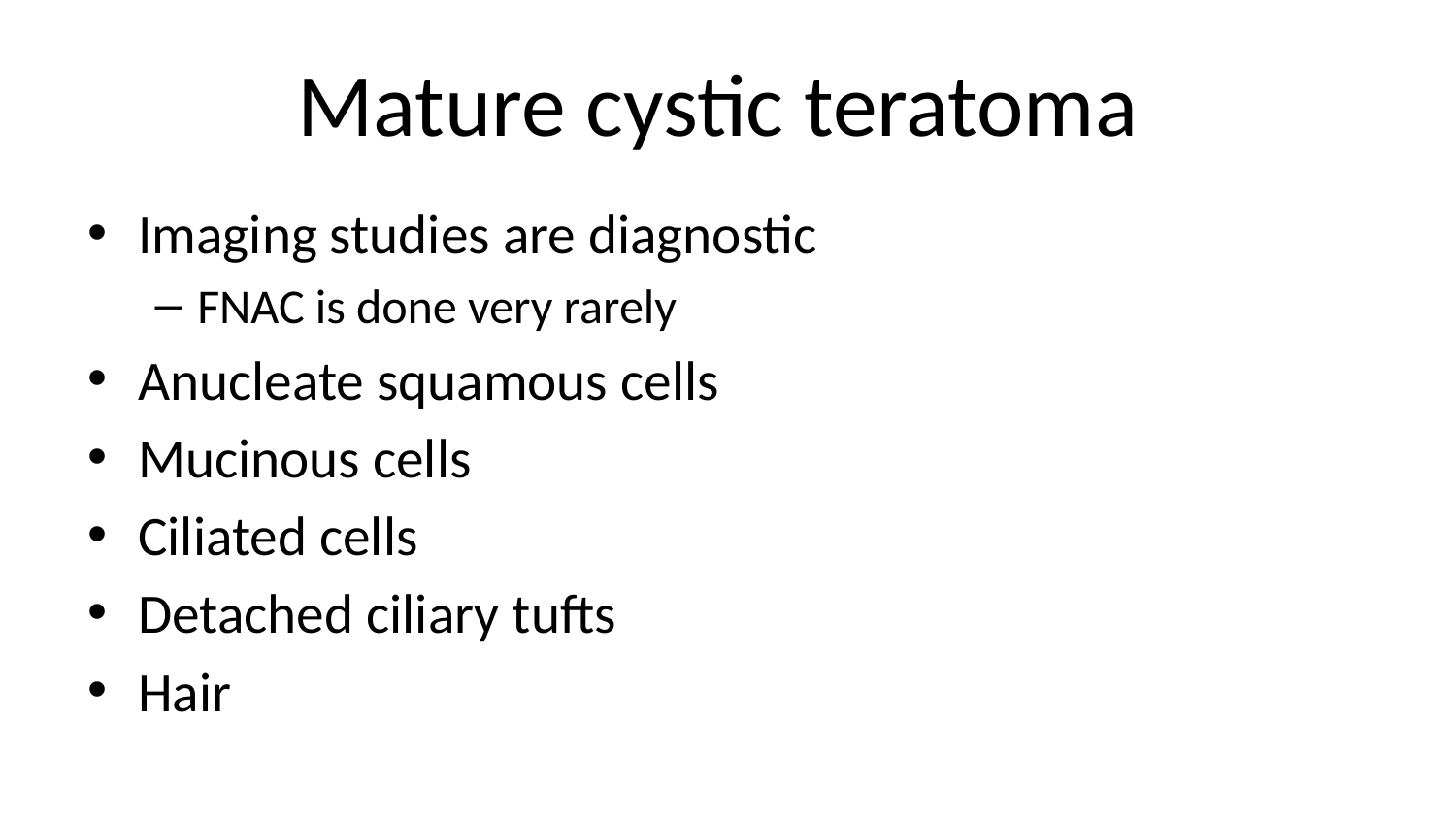

# Mature cystic teratoma
Imaging studies are diagnostic
FNAC is done very rarely
Anucleate squamous cells
Mucinous cells
Ciliated cells
Detached ciliary tufts
Hair